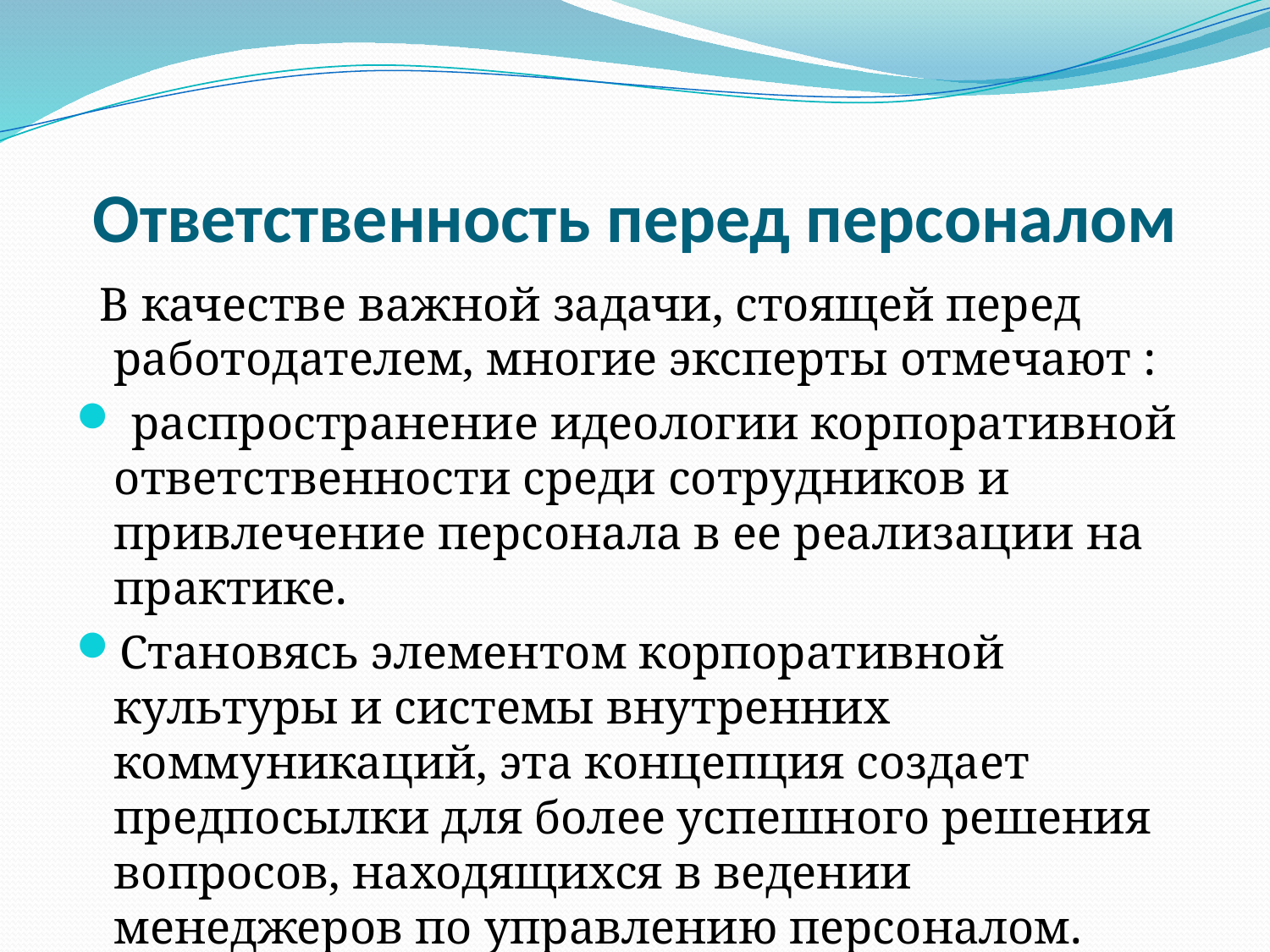

Ответственность перед персоналом
  В качестве важной задачи, стоящей перед работодателем, многие эксперты отмечают :
 распространение идеологии корпоративной ответственности среди сотрудников и привлечение персонала в ее реализации на практике.
Становясь элементом корпоративной культуры и системы внутренних коммуникаций, эта концепция создает предпосылки для более успешного решения вопросов, находящихся в ведении менеджеров по управлению персоналом.